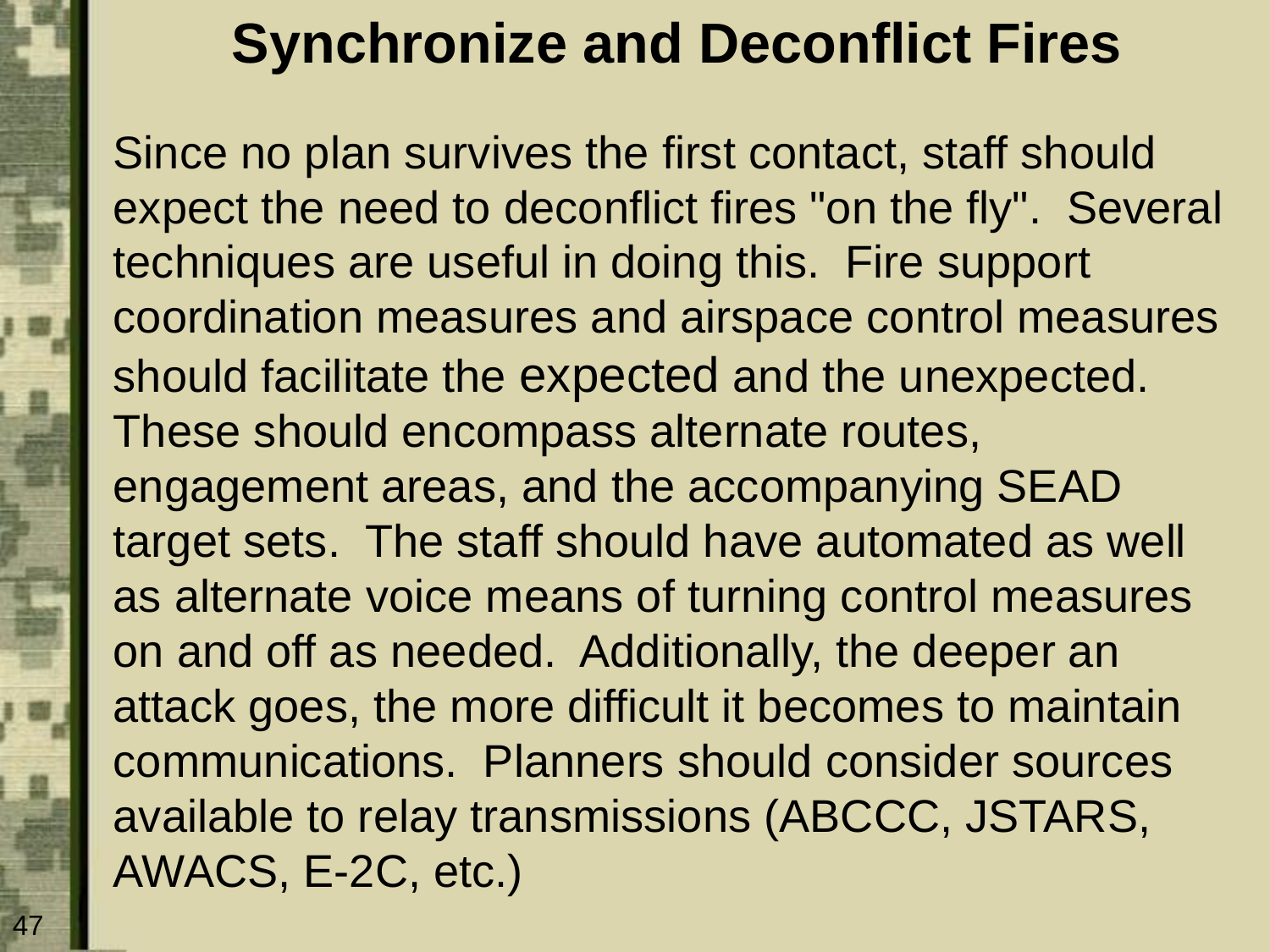

# Synchronize and Deconflict Fires
Since no plan survives the first contact, staff should expect the need to deconflict fires "on the fly".  Several techniques are useful in doing this.  Fire support coordination measures and airspace control measures should facilitate the expected and the unexpected.  These should encompass alternate routes, engagement areas, and the accompanying SEAD target sets.  The staff should have automated as well as alternate voice means of turning control measures on and off as needed.  Additionally, the deeper an attack goes, the more difficult it becomes to maintain communications.  Planners should consider sources available to relay transmissions (ABCCC, JSTARS, AWACS, E-2C, etc.)
47